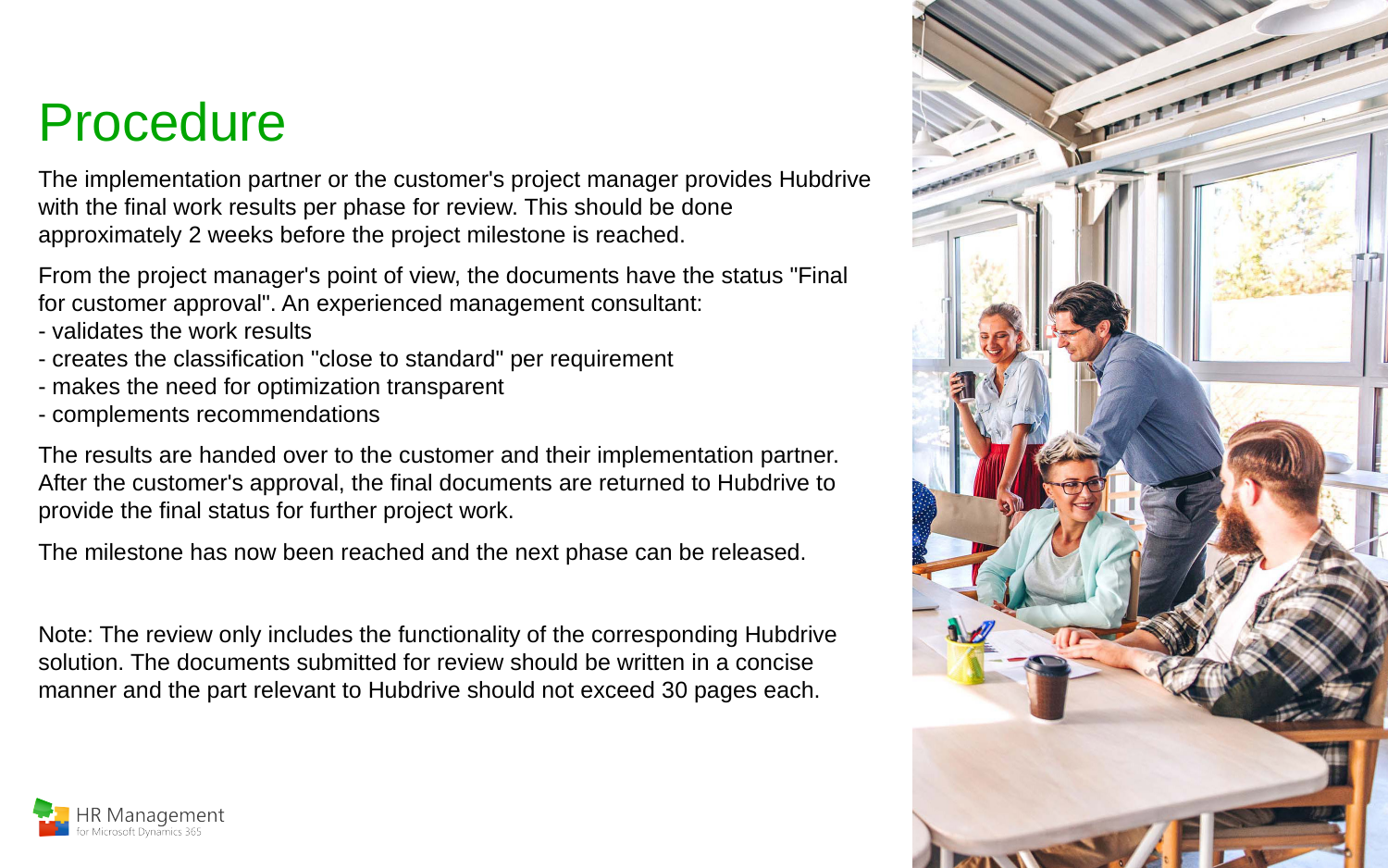

# Procedure
The implementation partner or the customer's project manager provides Hubdrive with the final work results per phase for review. This should be done approximately 2 weeks before the project milestone is reached.
From the project manager's point of view, the documents have the status "Final for customer approval". An experienced management consultant:
- validates the work results
- creates the classification "close to standard" per requirement
- makes the need for optimization transparent
- complements recommendations
The results are handed over to the customer and their implementation partner. After the customer's approval, the final documents are returned to Hubdrive to provide the final status for further project work.
The milestone has now been reached and the next phase can be released.

Note: The review only includes the functionality of the corresponding Hubdrive solution. The documents submitted for review should be written in a concise manner and the part relevant to Hubdrive should not exceed 30 pages each.